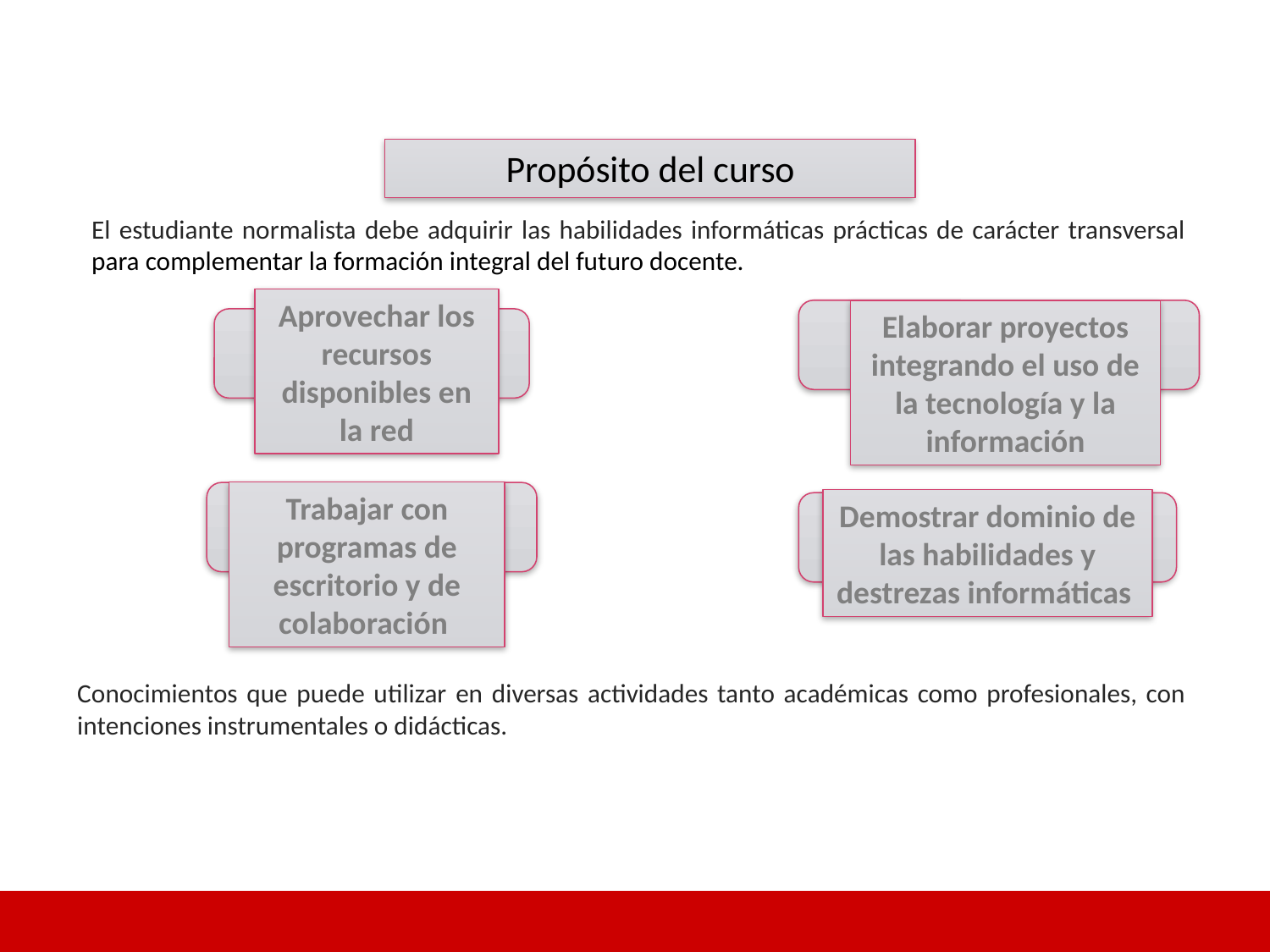

Propósito del curso
El estudiante normalista debe adquirir las habilidades informáticas prácticas de carácter transversal para complementar la formación integral del futuro docente.

Aprovechar los recursos disponibles en la red

Elaborar proyectos integrando el uso de la tecnología y la información
Trabajar con programas de escritorio y de colaboración

Demostrar dominio de las habilidades y destrezas informáticas

Conocimientos que puede utilizar en diversas actividades tanto académicas como profesionales, con intenciones instrumentales o didácticas.